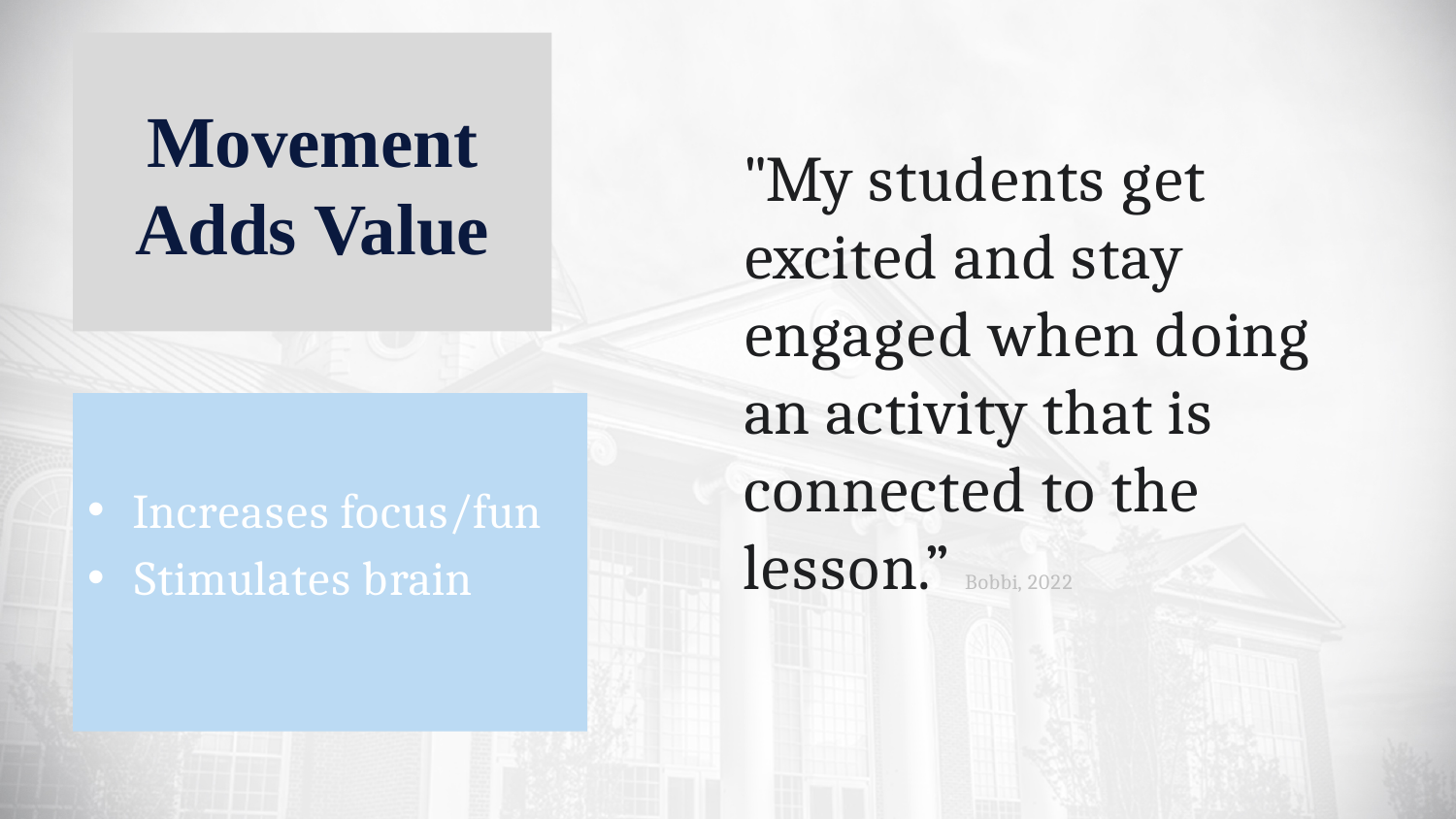

# Movement Adds Value

"My students get excited and stay engaged when doing an activity that is connected to the lesson.” Bobbi, 2022

Increases focus/fun
Stimulates brain